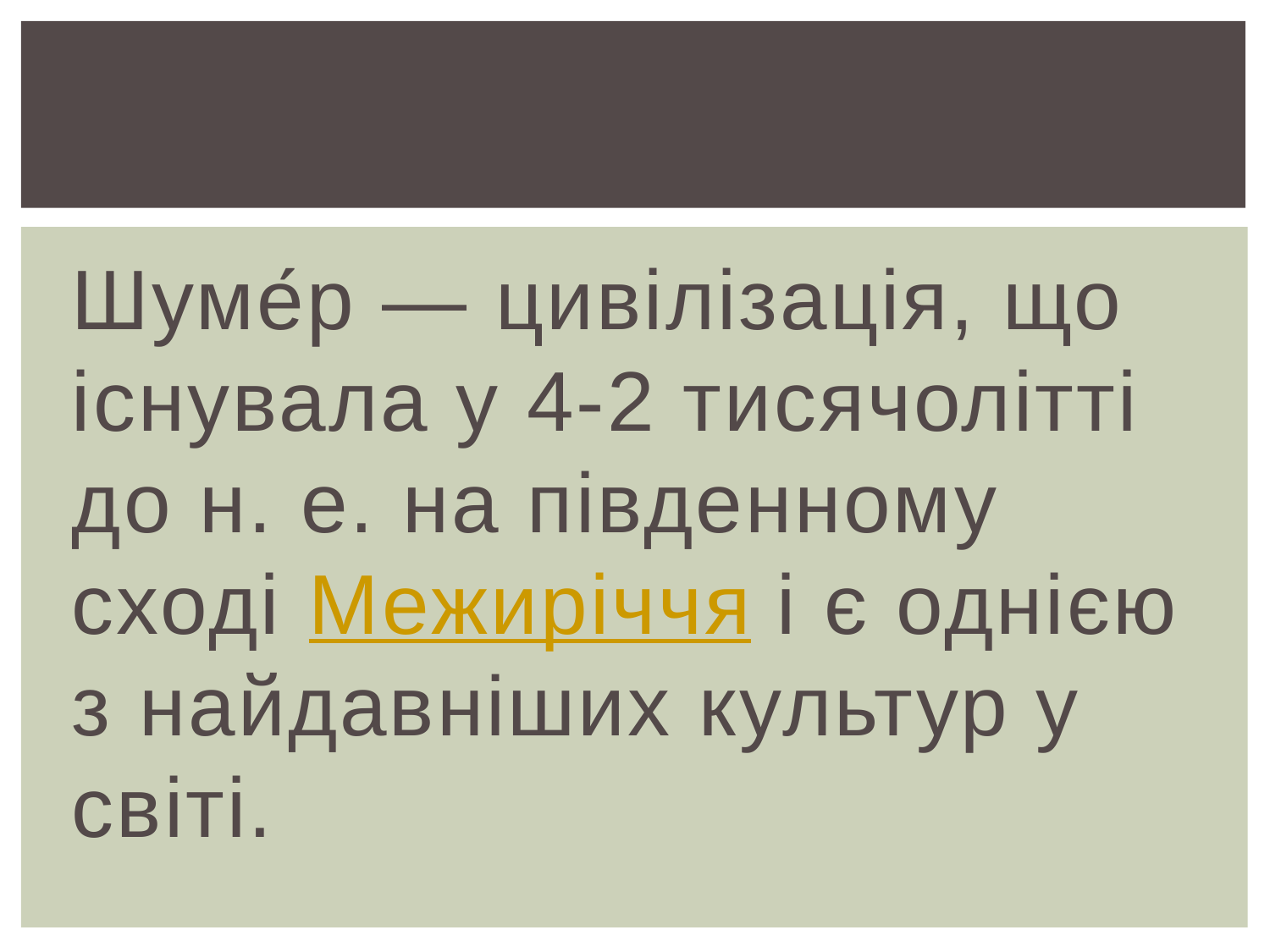

#
Шуме́р — цивілізація, що існувала у 4-2 тисячолітті до н. е. на південному сході Межиріччя і є однією з найдавніших культур у світі.